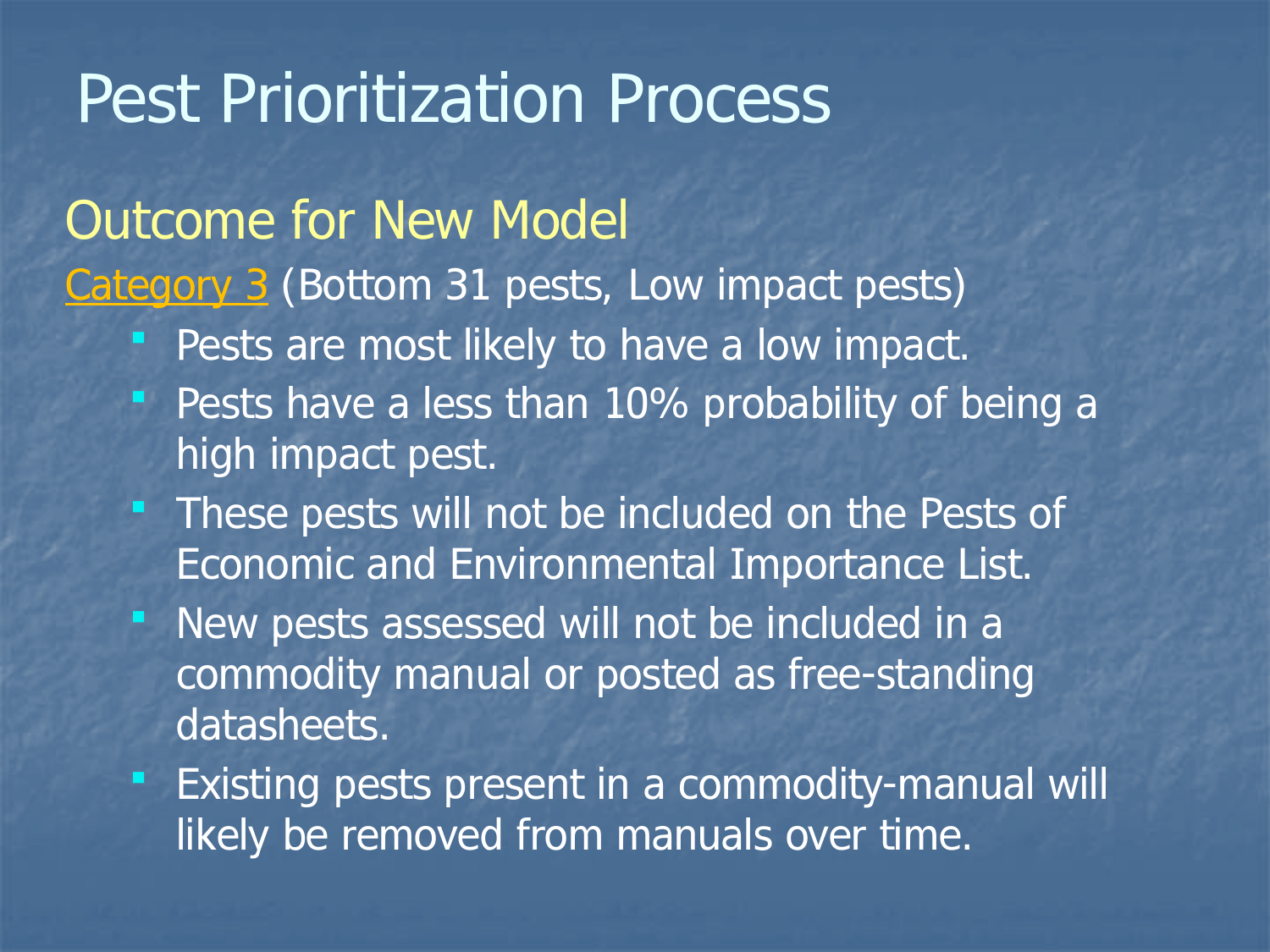

# Pest Prioritization Process
Outcome for New Model
Category 3 (Bottom 31 pests, Low impact pests)
Pests are most likely to have a low impact.
Pests have a less than 10% probability of being a high impact pest.
These pests will not be included on the Pests of Economic and Environmental Importance List.
New pests assessed will not be included in a commodity manual or posted as free-standing datasheets.
Existing pests present in a commodity-manual will likely be removed from manuals over time.